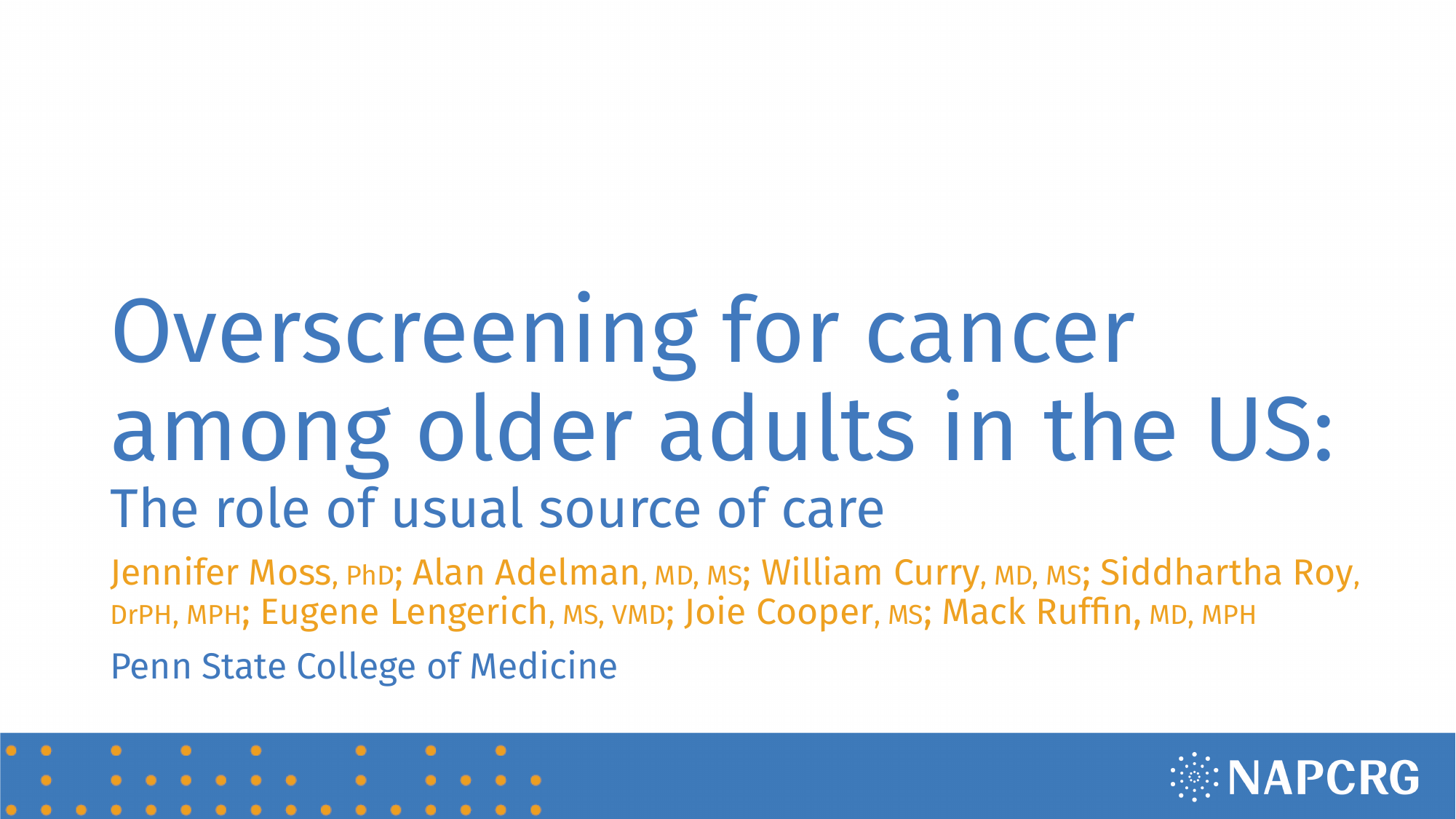

# Overscreening for cancer among older adults in the US: The role of usual source of care
Jennifer Moss, PhD; Alan Adelman, MD, MS; William Curry, MD, MS; Siddhartha Roy, DrPH, MPH; Eugene Lengerich, MS, VMD; Joie Cooper, MS; Mack Ruffin, MD, MPH
Penn State College of Medicine